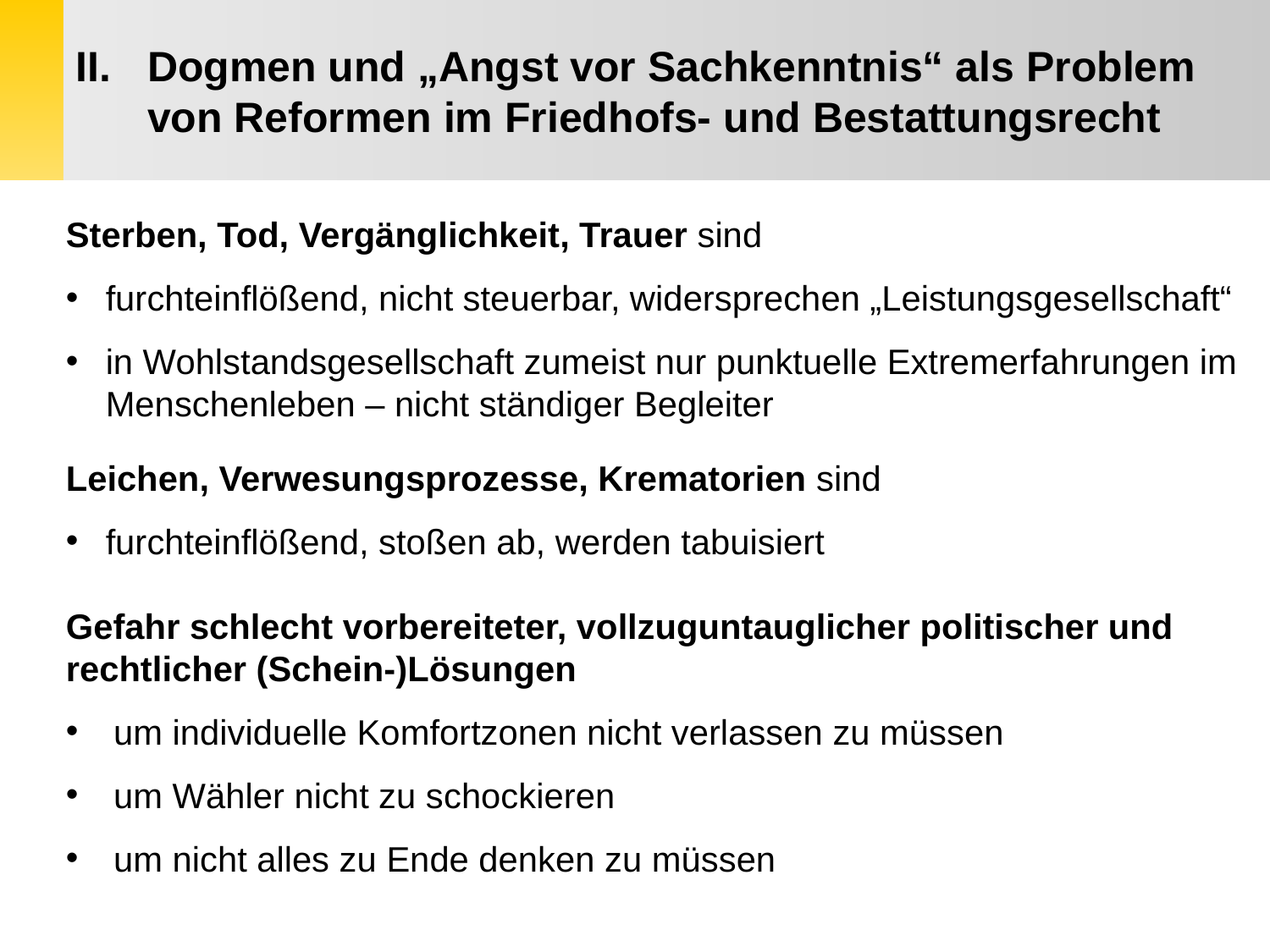

Dogmen und „Angst vor Sachkenntnis“ als Problem von Reformen im Friedhofs- und Bestattungsrecht
Sterben, Tod, Vergänglichkeit, Trauer sind
furchteinflößend, nicht steuerbar, widersprechen „Leistungsgesellschaft“
in Wohlstandsgesellschaft zumeist nur punktuelle Extremerfahrungen im Menschenleben – nicht ständiger Begleiter
Leichen, Verwesungsprozesse, Krematorien sind
furchteinflößend, stoßen ab, werden tabuisiert
Gefahr schlecht vorbereiteter, vollzuguntauglicher politischer und rechtlicher (Schein-)Lösungen
um individuelle Komfortzonen nicht verlassen zu müssen
um Wähler nicht zu schockieren
um nicht alles zu Ende denken zu müssen